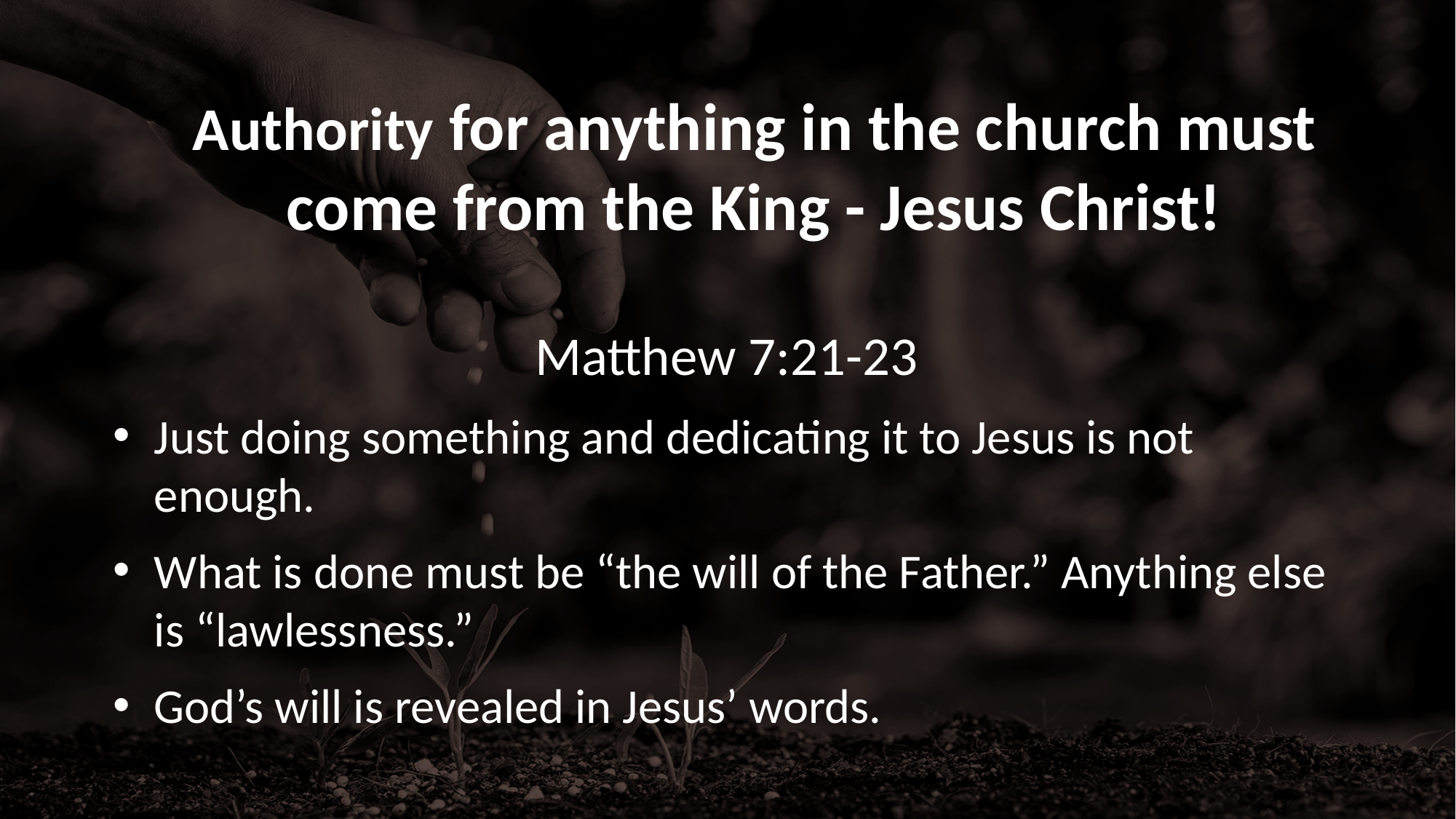

# Authority for anything in the church must come from the King - Jesus Christ!
Matthew 7:21-23
Just doing something and dedicating it to Jesus is not enough.
What is done must be “the will of the Father.” Anything else is “lawlessness.”
God’s will is revealed in Jesus’ words.